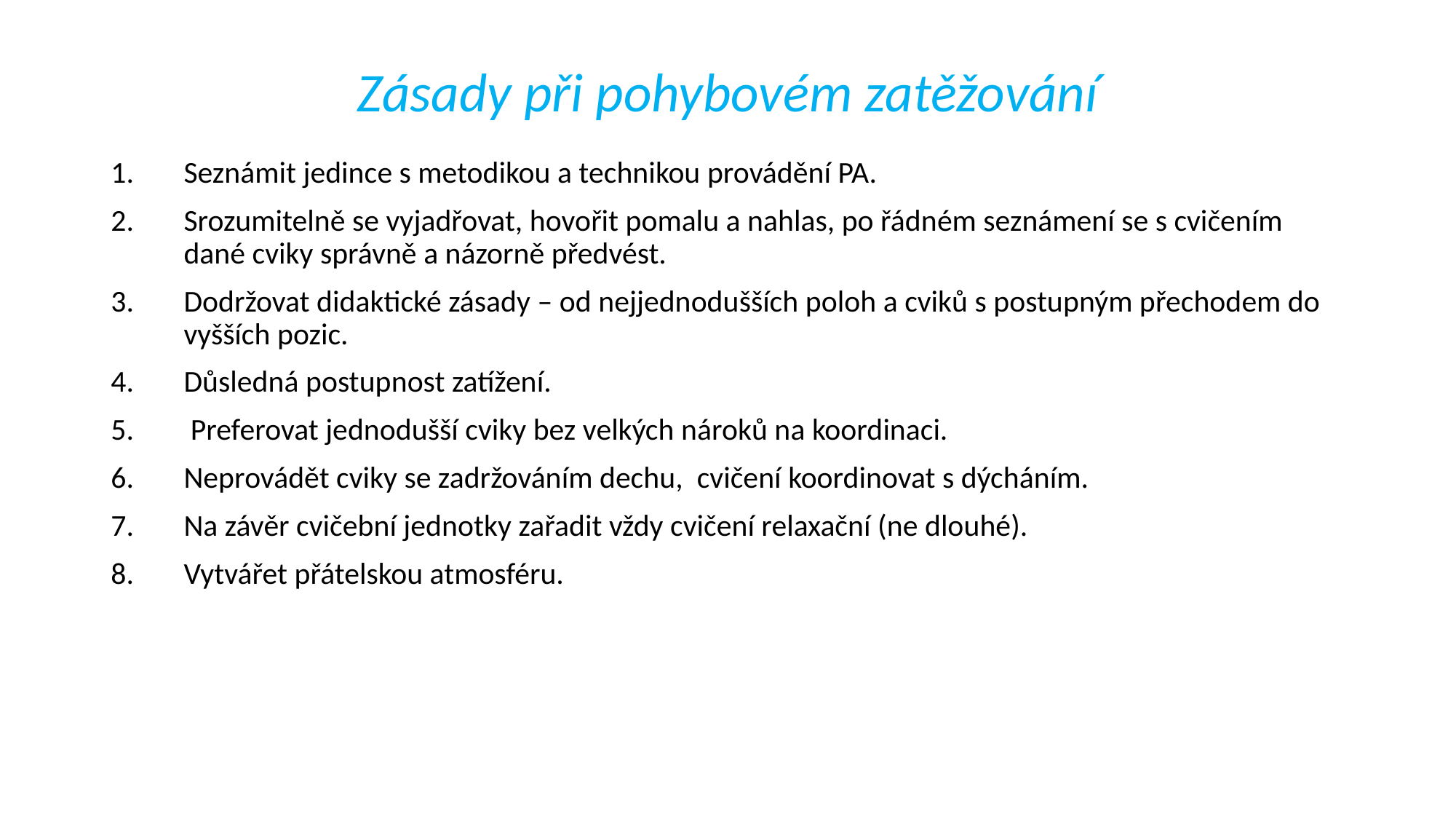

# Zásady při pohybovém zatěžování
Seznámit jedince s metodikou a technikou provádění PA.
Srozumitelně se vyjadřovat, hovořit pomalu a nahlas, po řádném seznámení se s cvičením dané cviky správně a názorně předvést.
Dodržovat didaktické zásady – od nejjednodušších poloh a cviků s postupným přechodem do vyšších pozic.
Důsledná postupnost zatížení.
 Preferovat jednodušší cviky bez velkých nároků na koordinaci.
Neprovádět cviky se zadržováním dechu,  cvičení koordinovat s dýcháním.
Na závěr cvičební jednotky zařadit vždy cvičení relaxační (ne dlouhé).
Vytvářet přátelskou atmosféru.